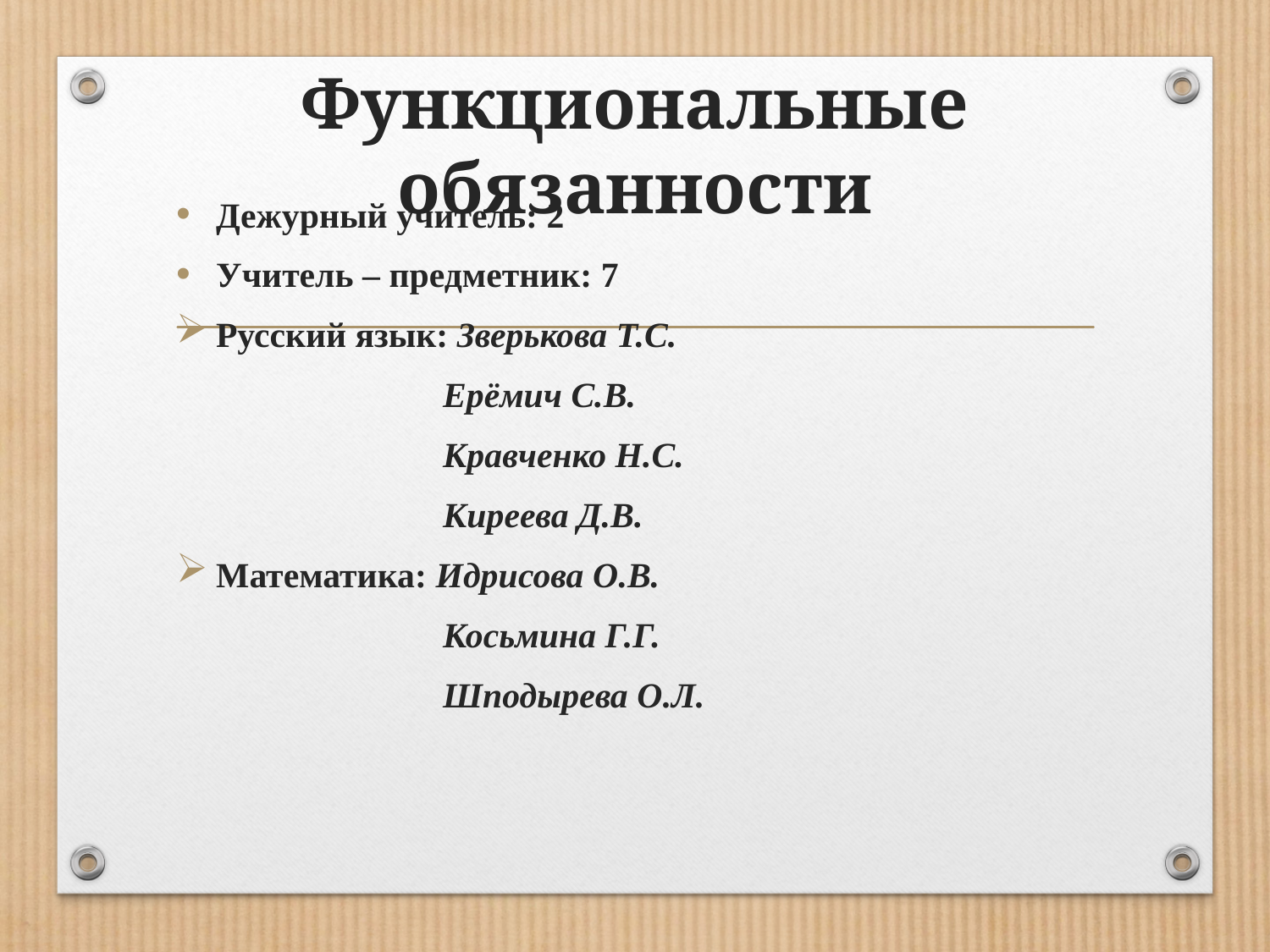

# Функциональные обязанности
Дежурный учитель: 2
Учитель – предметник: 7
Русский язык: Зверькова Т.С.
                              Ерёмич С.В.
                              Кравченко Н.С.
                              Киреева Д.В.
Математика: Идрисова О.В.
                              Косьмина Г.Г.
                              Шподырева О.Л.